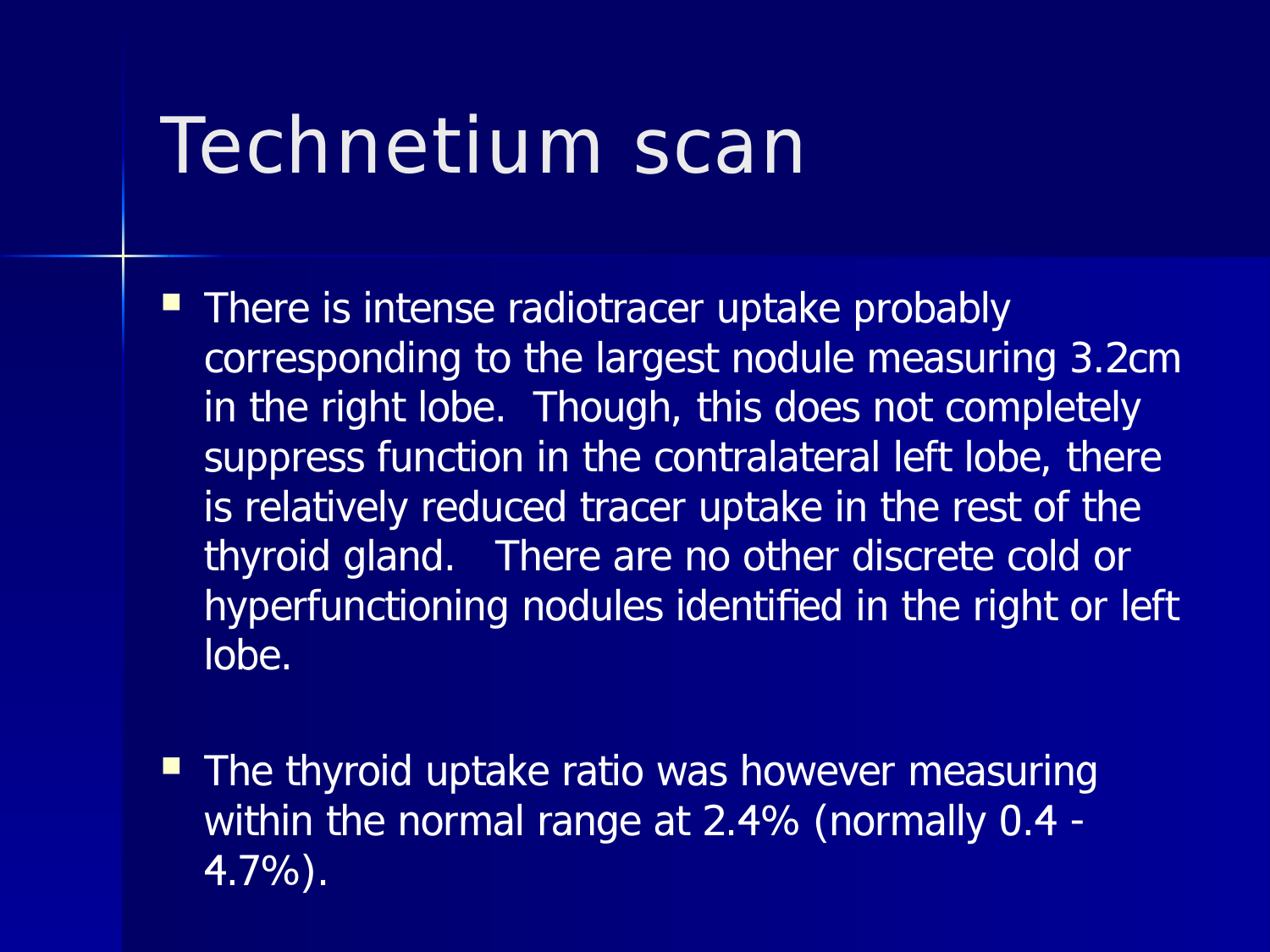

# Technetium scan
There is intense radiotracer uptake probably corresponding to the largest nodule measuring 3.2cm in the right lobe.  Though, this does not completely suppress function in the contralateral left lobe, there is relatively reduced tracer uptake in the rest of the thyroid gland.   There are no other discrete cold or hyperfunctioning nodules identified in the right or left lobe.

The thyroid uptake ratio was however measuring within the normal range at 2.4% (normally 0.4 - 4.7%).